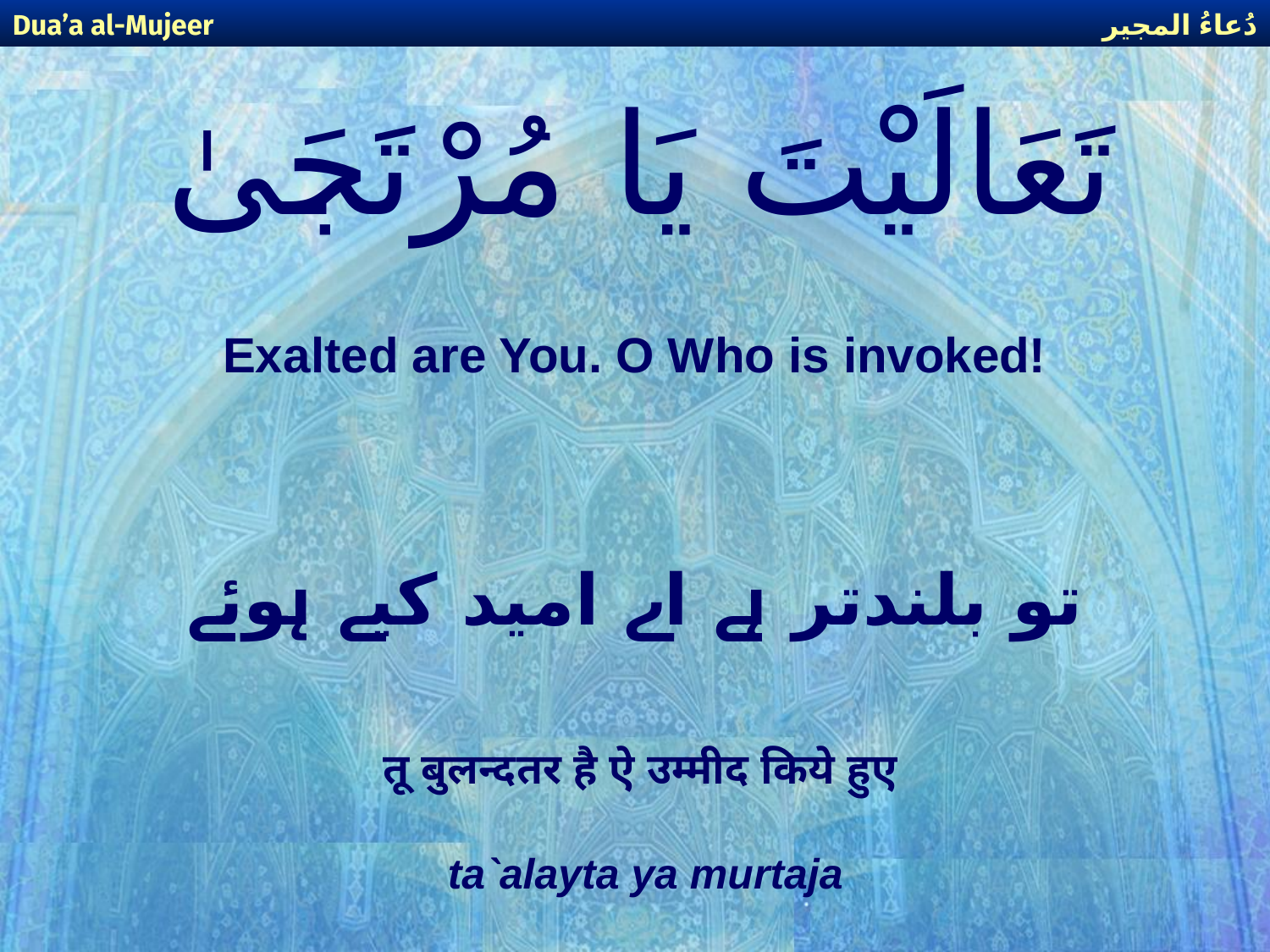

دُعاءُ المجير
Dua’a al-Mujeer
# تَعَالَيْتَ يَا مُرْتَجَىٰ
Exalted are You. O Who is invoked!
تو بلندتر ہے اے امید کیے ہوئے
तू बुलन्दतर है ऐ उम्मीद किये हुए
ta`alayta ya murtaja